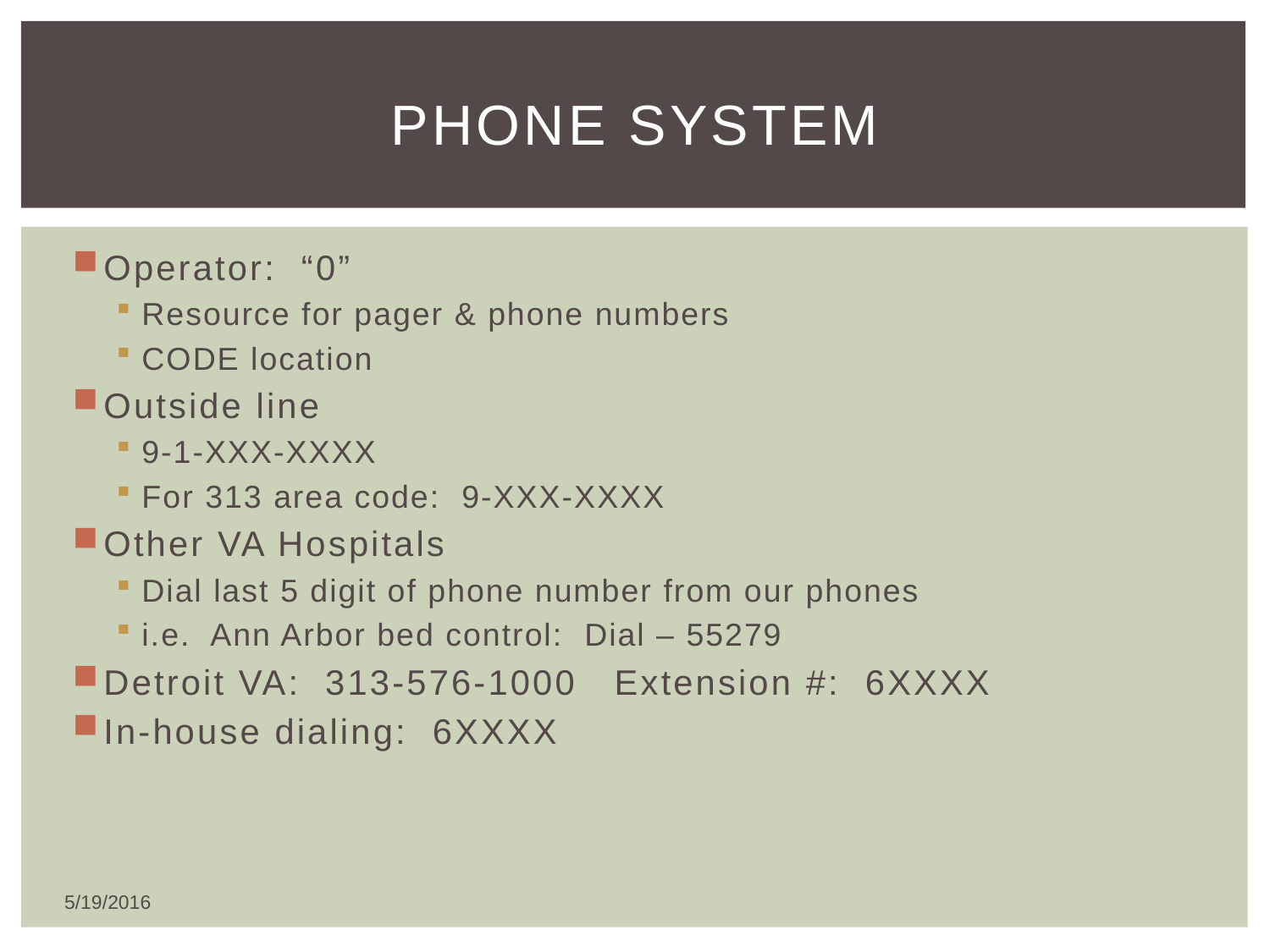

# Phone system
Operator:  “0”
Resource for pager & phone numbers
CODE location
Outside line
9-1-XXX-XXXX
For 313 area code:  9-XXX-XXXX
Other VA Hospitals
Dial last 5 digit of phone number from our phones
i.e.  Ann Arbor bed control:  Dial – 55279
Detroit VA:  313-576-1000   Extension #:  6XXXX
In-house dialing:  6XXXX

5/19/2016